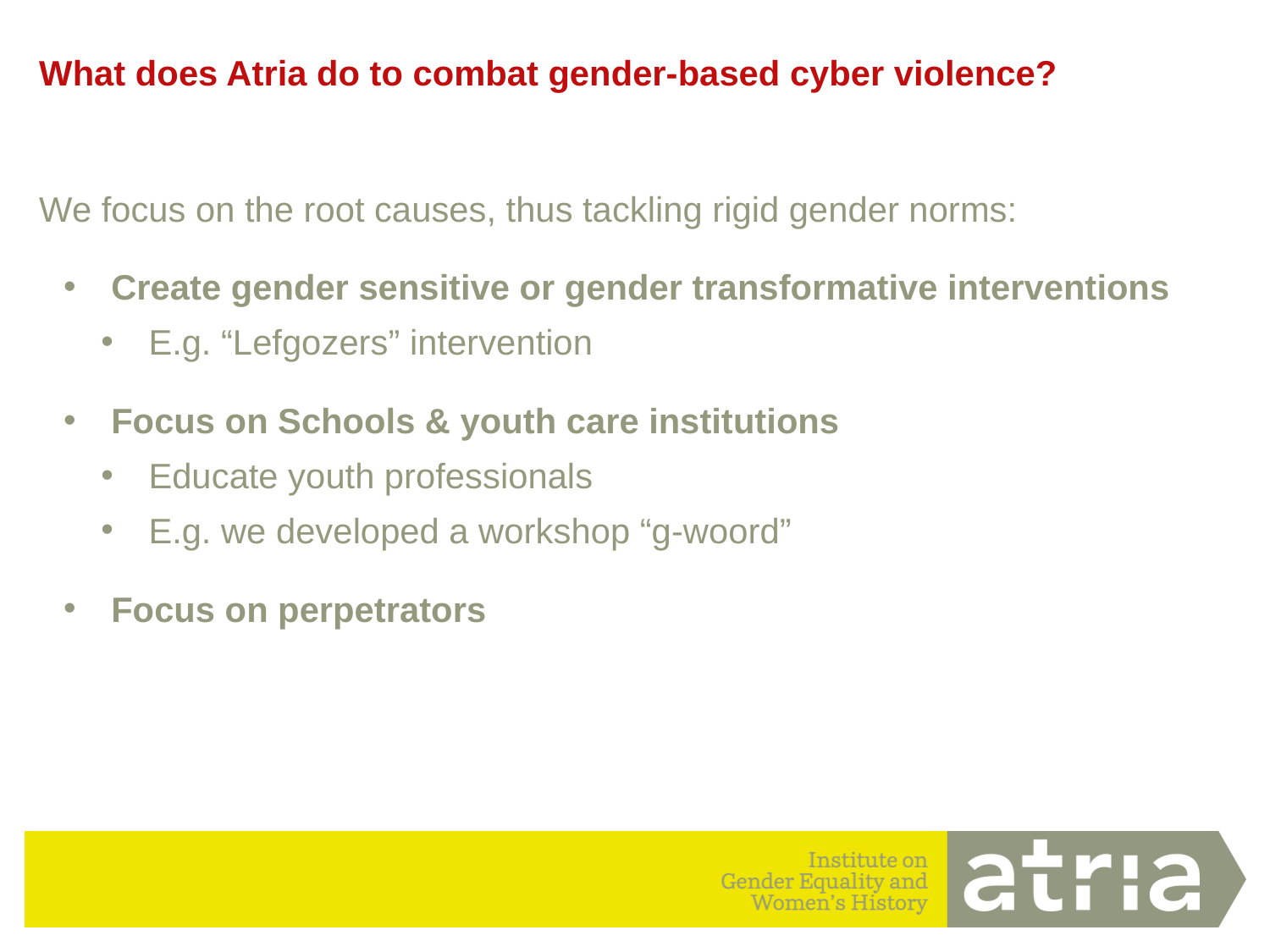

# What does Atria do to combat gender-based cyber violence?
We focus on the root causes, thus tackling rigid gender norms:
Create gender sensitive or gender transformative interventions
E.g. “Lefgozers” intervention
Focus on Schools & youth care institutions
Educate youth professionals
E.g. we developed a workshop “g-woord”
Focus on perpetrators